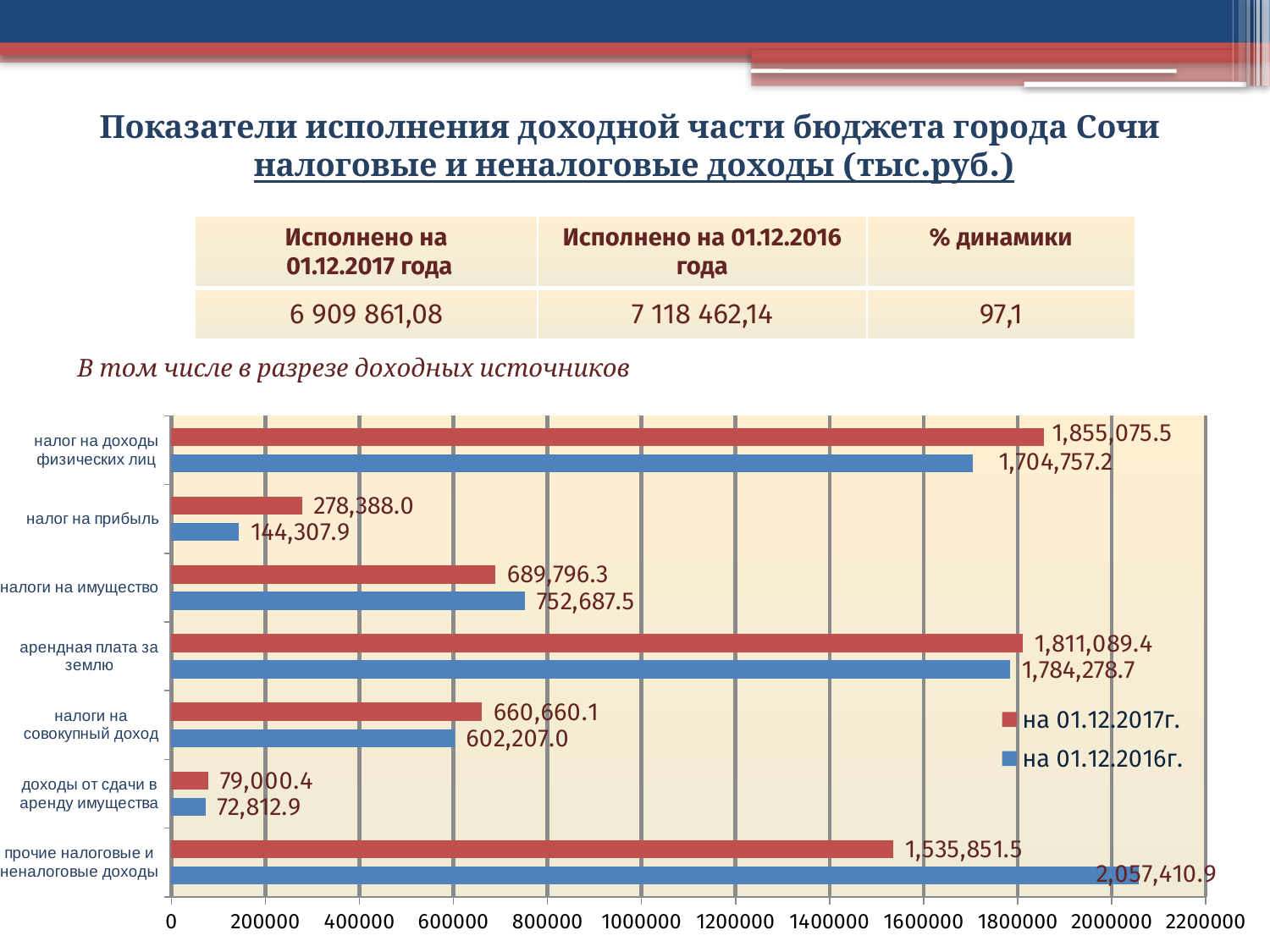

Показатели исполнения доходной части бюджета города Сочи
налоговые и неналоговые доходы (тыс.руб.)
| Исполнено на 01.12.2017 года | Исполнено на 01.12.2016 года | % динамики |
| --- | --- | --- |
| 6 909 861,08 | 7 118 462,14 | 97,1 |

### Chart

| Category | на 01.12.2016г. | на 01.12.2017г. |
|---|---|---|
| прочие налоговые и неналоговые доходы | 2057410.9 | 1535851.48 |
| доходы от сдачи в аренду имущества | 72812.9 | 79000.39 |
| налоги на совокупный доход | 602207.0 | 660660.07 |
| арендная плата за землю | 1784278.7 | 1811089.41 |
| налоги на имущество | 752687.5 | 689796.29 |
| налог на прибыль | 144307.9 | 278387.96 |
| налог на доходы физических лиц | 1704757.2 | 1855075.48 |
В том числе в разрезе доходных источников